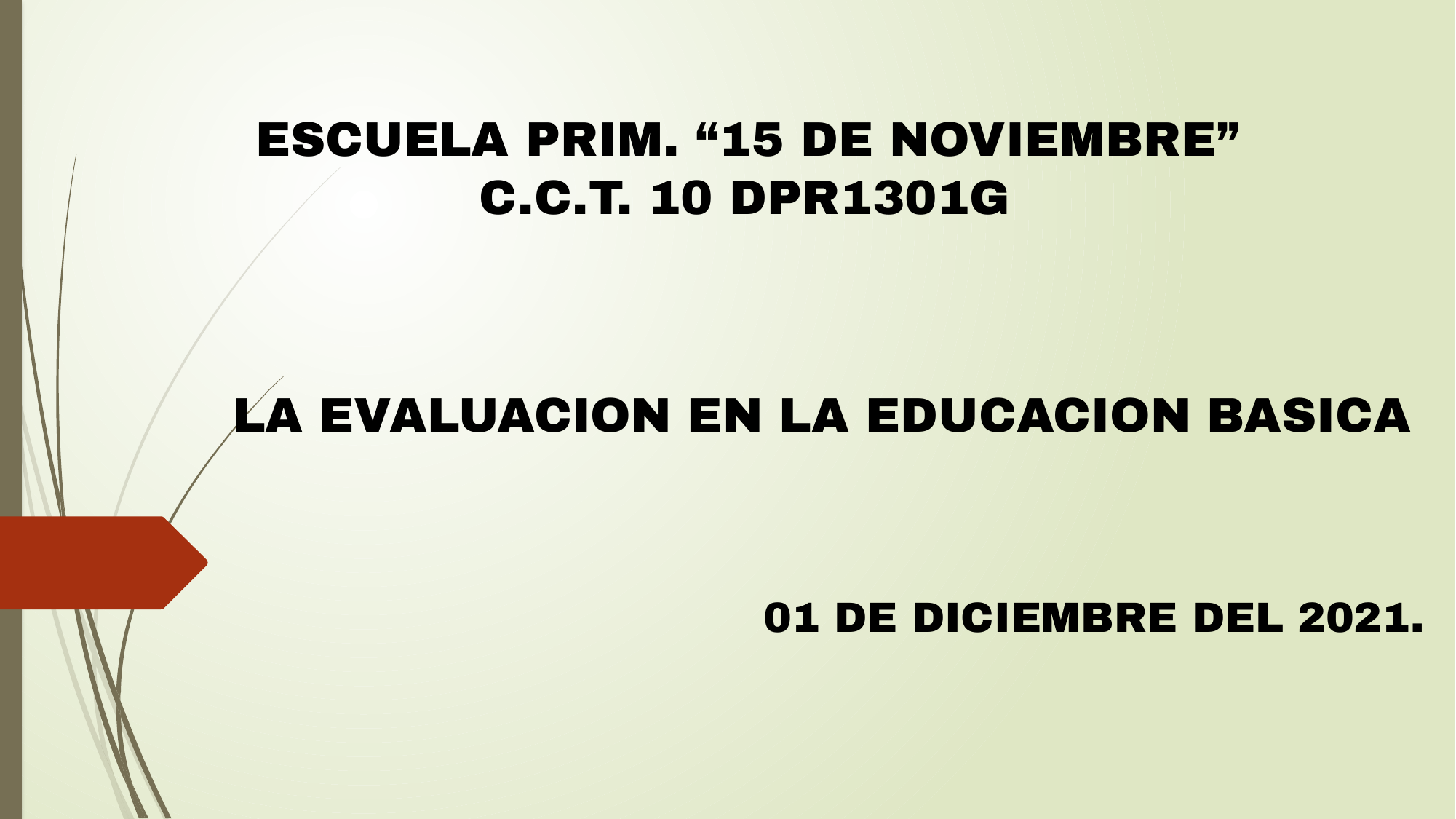

ESCUELA PRIM. “15 DE NOVIEMBRE”
C.C.T. 10 DPR1301G
LA EVALUACION EN LA EDUCACION BASICA
01 DE DICIEMBRE DEL 2021.